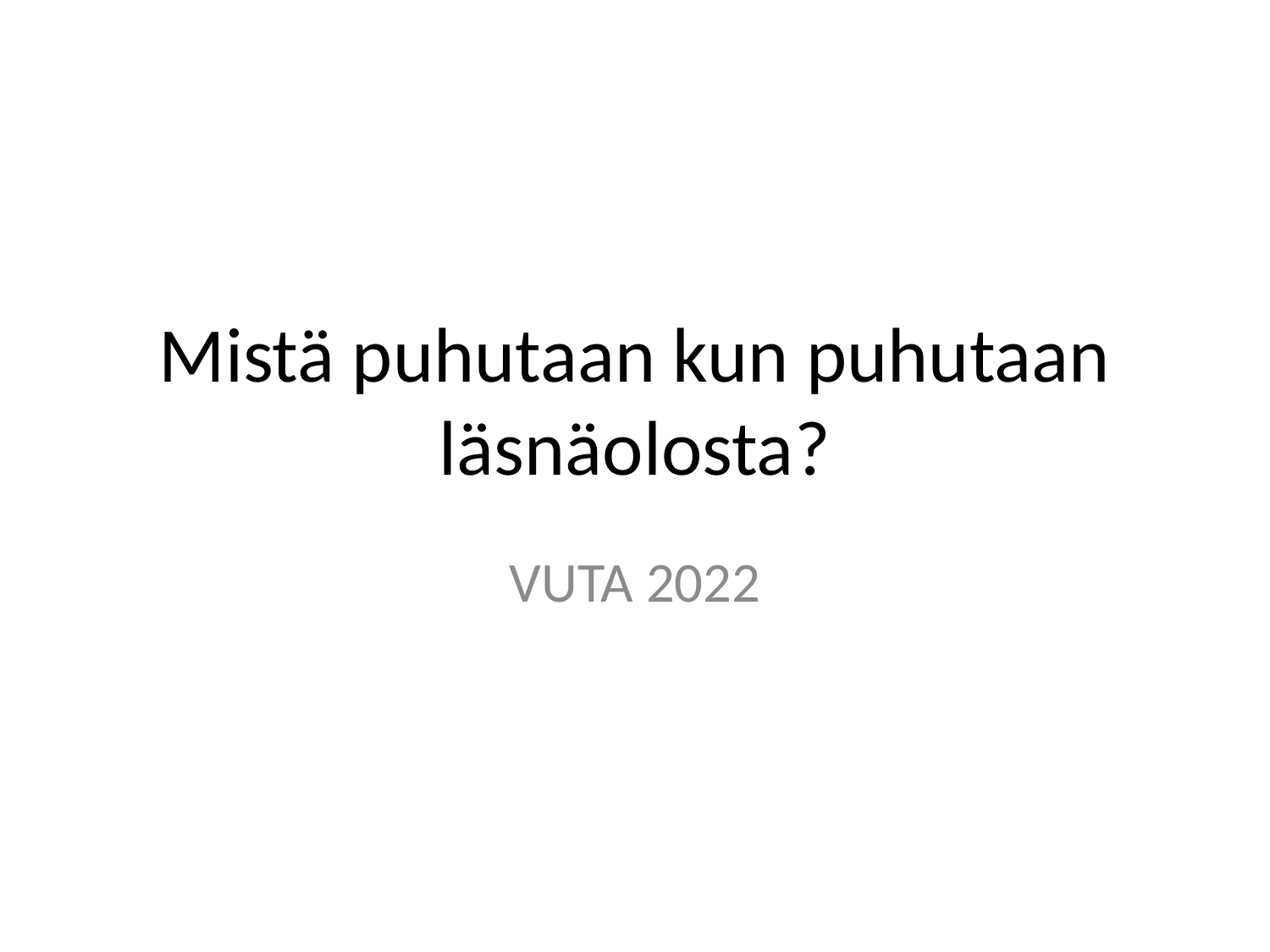

# Mistä puhutaan kun puhutaan läsnäolosta?
VUTA 2022